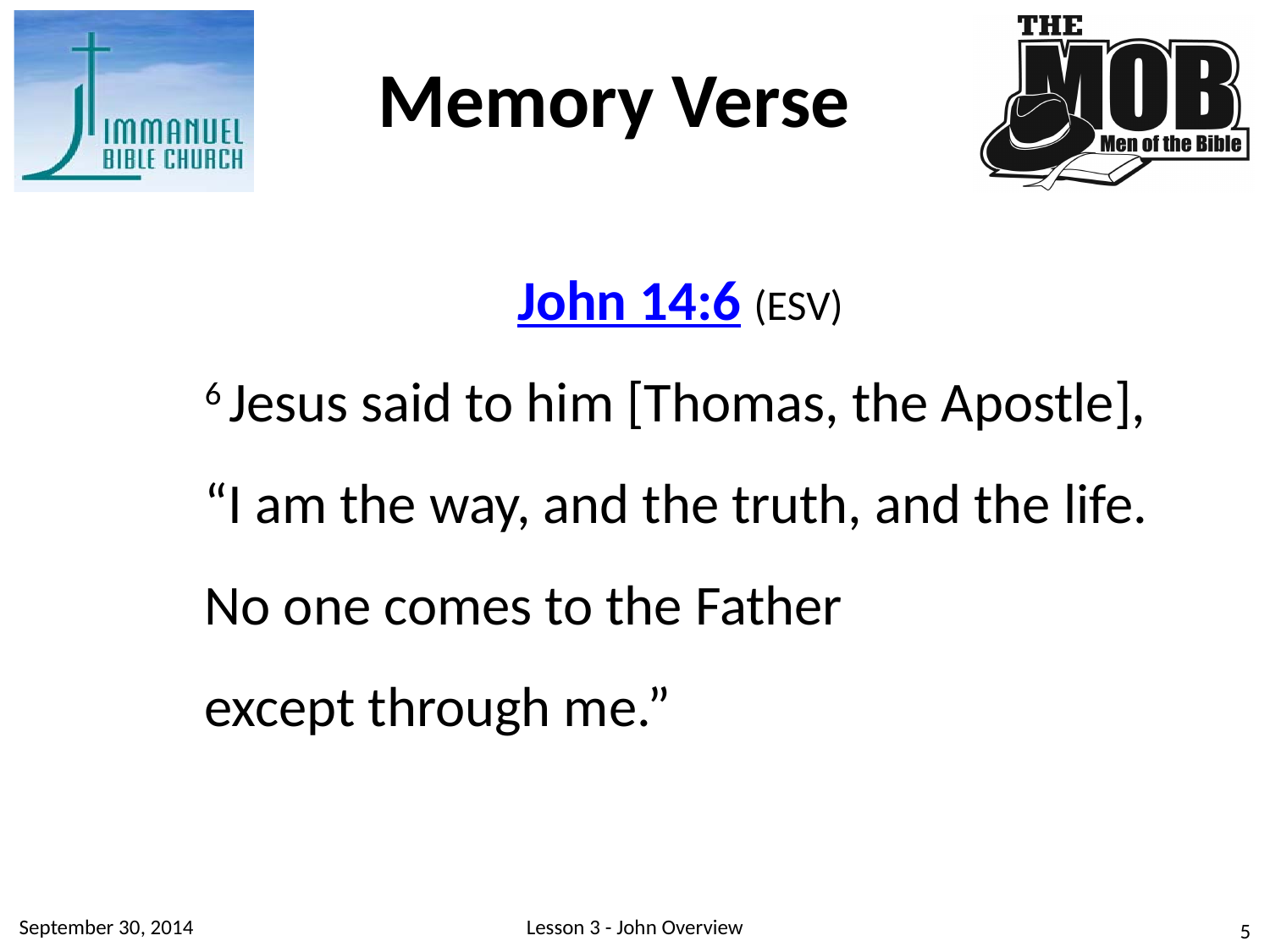

Memory Verse
John 14:6 (ESV)
6 Jesus said to him [Thomas, the Apostle], “I am the way, and the truth, and the life. No one comes to the Father
except through me.”
September 30, 2014
Lesson 3 - John Overview
5